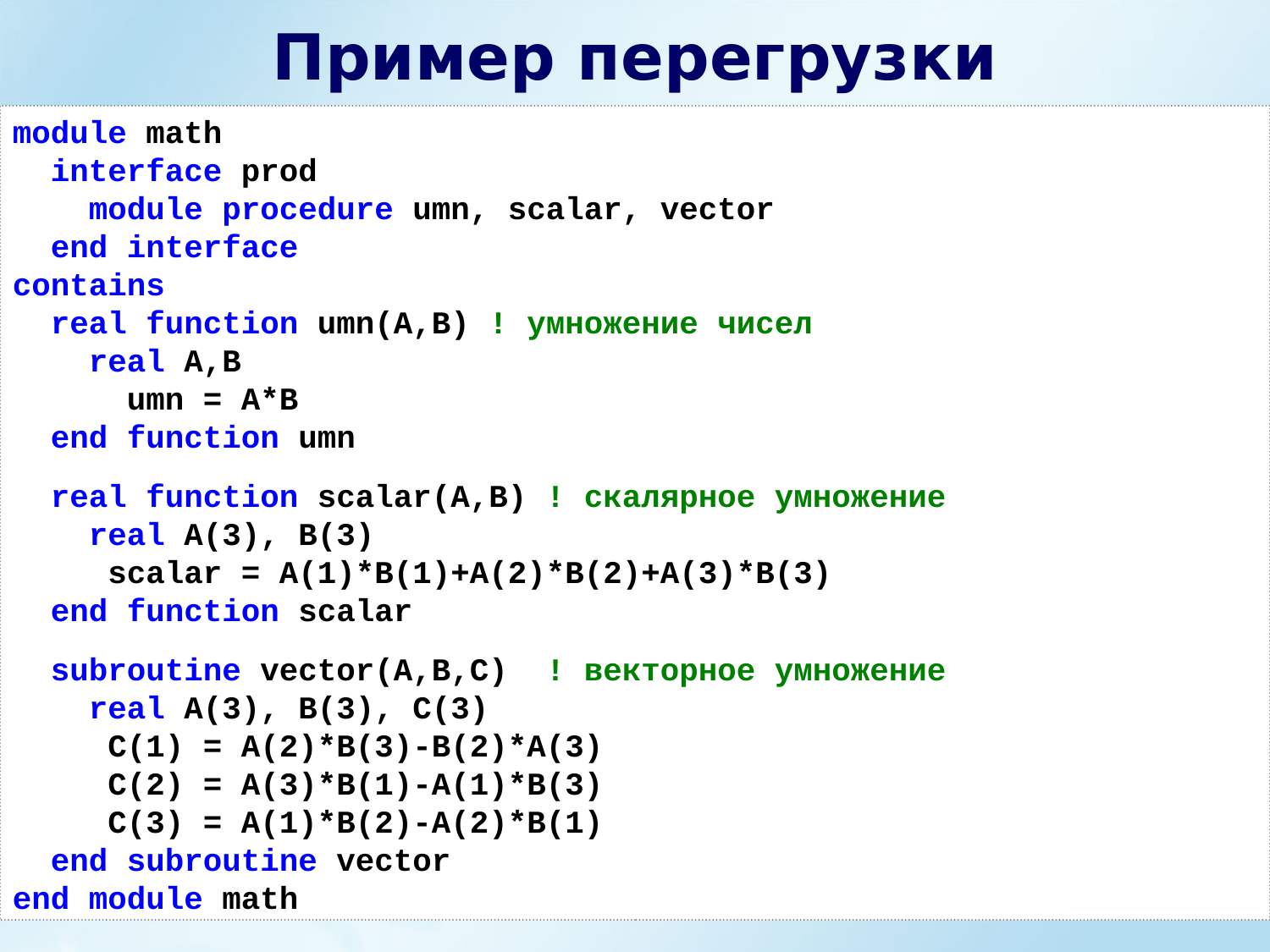

Пример перегрузки
module math
  interface prod
    module procedure umn, scalar, vector
  end interface
contains
  real function umn(A,B) ! умножение чисел
    real A,B
      umn = A*B
  end function umn

  real function scalar(A,B) ! скалярное умножение
    real A(3), B(3)
     scalar = A(1)*B(1)+A(2)*B(2)+A(3)*B(3)
  end function scalar

  subroutine vector(A,B,C)  ! векторное умножение
    real A(3), B(3), C(3)
     C(1) = A(2)*B(3)-B(2)*A(3)
     C(2) = A(3)*B(1)-A(1)*B(3)
     C(3) = A(1)*B(2)-A(2)*B(1)
  end subroutine vector
end module math